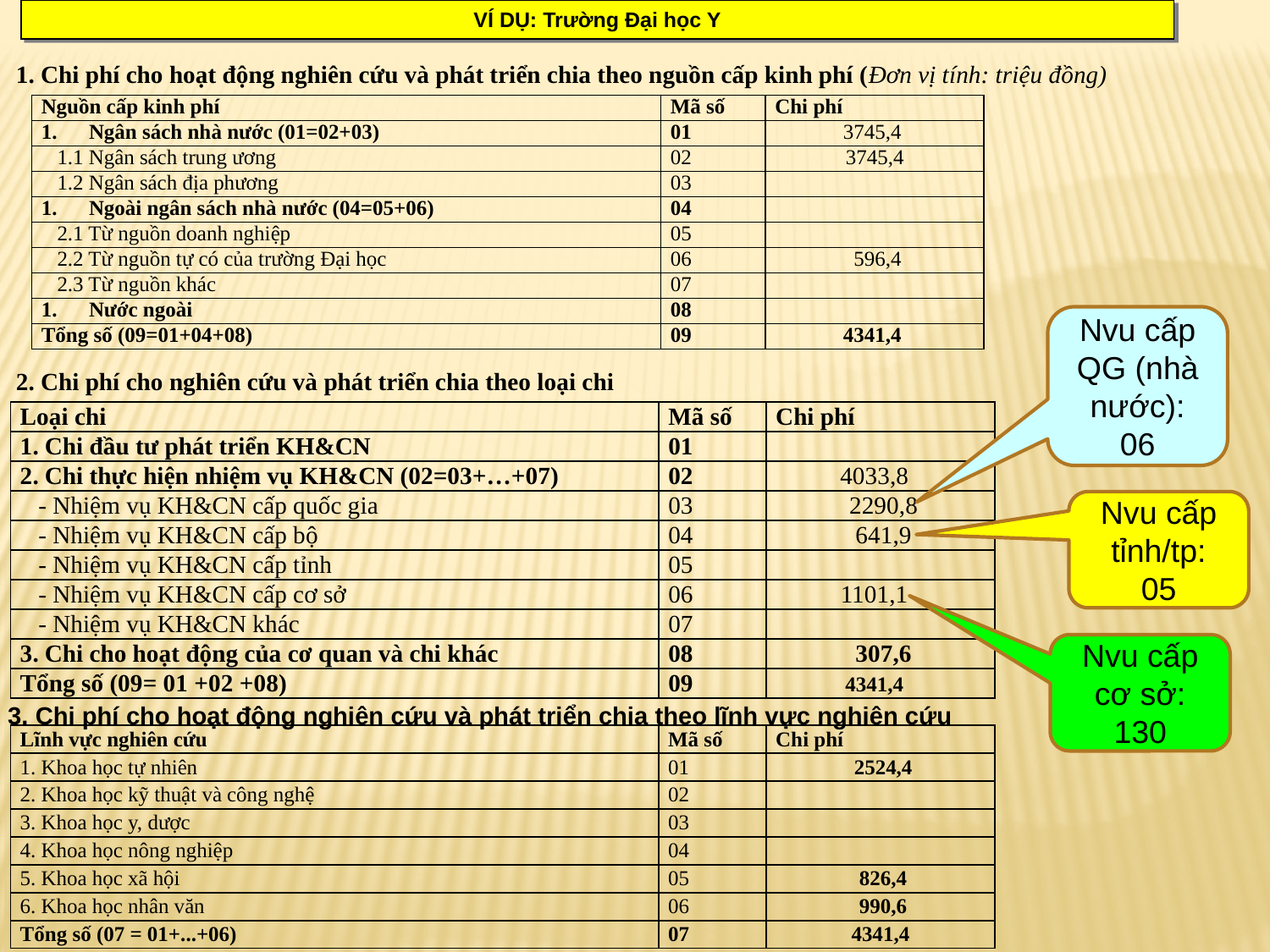

VÍ DỤ: Trường Đại học Y
1. Chi phí cho hoạt động nghiên cứu và phát triển chia theo nguồn cấp kinh phí (Đơn vị tính: triệu đồng)
| Nguồn cấp kinh phí | Mã số | Chi phí |
| --- | --- | --- |
| Ngân sách nhà nước (01=02+03) | 01 | 3745,4 |
| 1.1 Ngân sách trung ương | 02 | 3745,4 |
| 1.2 Ngân sách địa phương | 03 |  |
| Ngoài ngân sách nhà nước (04=05+06) | 04 |  |
| 2.1 Từ nguồn doanh nghiệp | 05 |  |
| 2.2 Từ nguồn tự có của trường Đại học | 06 | 596,4 |
| 2.3 Từ nguồn khác | 07 |  |
| Nước ngoài | 08 |  |
| Tổng số (09=01+04+08) | 09 | 4341,4 |
Nvu cấp QG (nhà nước):
06
2. Chi phí cho nghiên cứu và phát triển chia theo loại chi
| Loại chi | Mã số | Chi phí |
| --- | --- | --- |
| 1. Chi đầu tư phát triển KH&CN | 01 |  |
| 2. Chi thực hiện nhiệm vụ KH&CN (02=03+…+07) | 02 | 4033,8 |
| - Nhiệm vụ KH&CN cấp quốc gia | 03 | 2290,8 |
| - Nhiệm vụ KH&CN cấp bộ | 04 | 641,9 |
| - Nhiệm vụ KH&CN cấp tỉnh | 05 |  |
| - Nhiệm vụ KH&CN cấp cơ sở | 06 | 1101,1 |
| - Nhiệm vụ KH&CN khác | 07 |  |
| 3. Chi cho hoạt động của cơ quan và chi khác | 08 | 307,6 |
| Tổng số (09= 01 +02 +08) | 09 | 4341,4 |
Nvu cấp tỉnh/tp:
05
Nvu cấp cơ sở:
130
3. Chi phí cho hoạt động nghiên cứu và phát triển chia theo lĩnh vực nghiên cứu
| Lĩnh vực nghiên cứu | Mã số | Chi phí |
| --- | --- | --- |
| 1. Khoa học tự nhiên | 01 | 2524,4 |
| 2. Khoa học kỹ thuật và công nghệ | 02 |  |
| 3. Khoa học y, dược | 03 |  |
| 4. Khoa học nông nghiệp | 04 |  |
| 5. Khoa học xã hội | 05 | 826,4 |
| 6. Khoa học nhân văn | 06 | 990,6 |
| Tổng số (07 = 01+...+06) | 07 | 4341,4 |